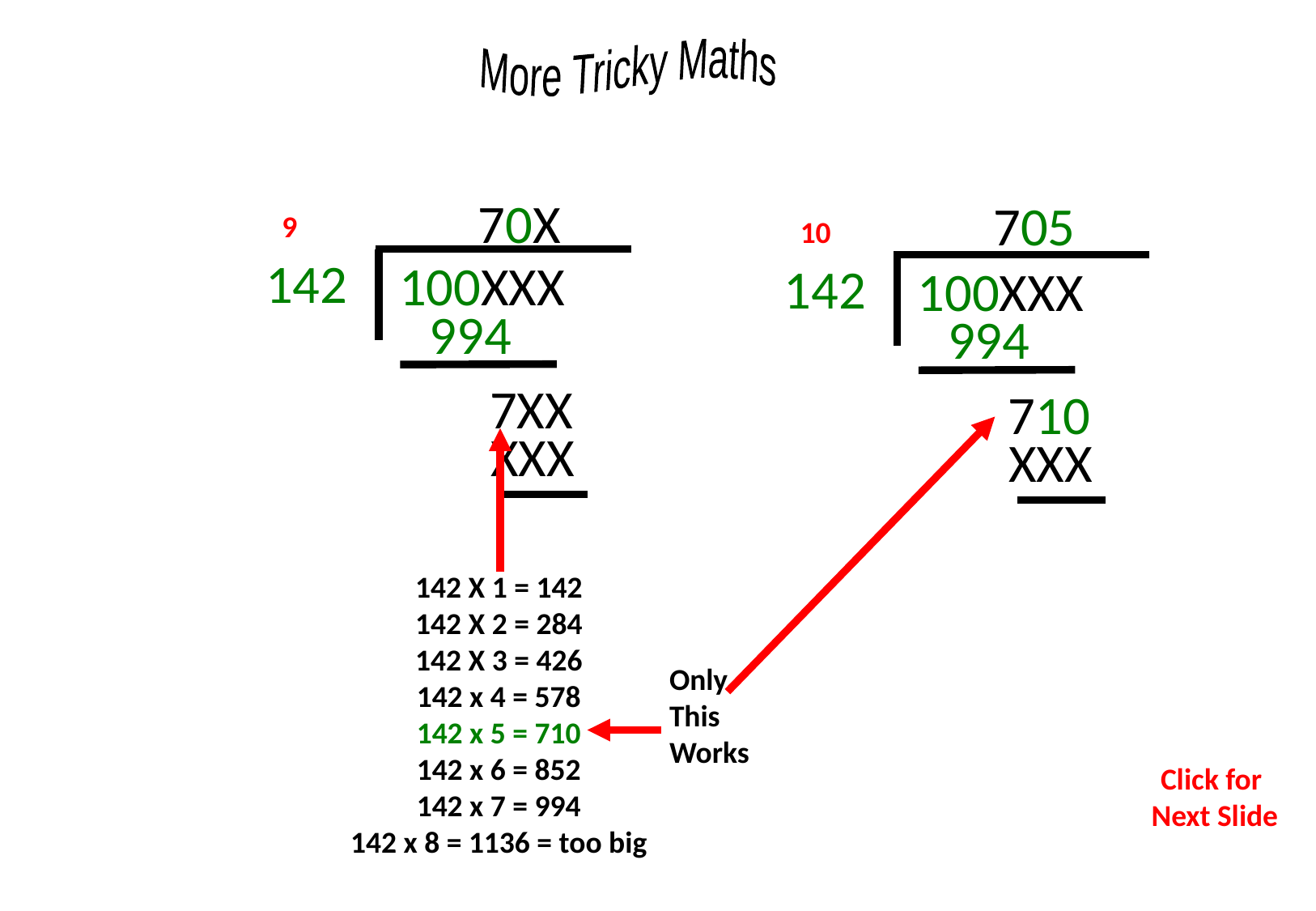

70X
142
100XXX
994
7XX
XXX
9
705
142
100XXX
994
710
XXX
10
142 X 1 = 142
142 X 2 = 284
142 X 3 = 426
142 x 4 = 578
142 x 5 = 710
142 x 6 = 852
142 x 7 = 994
142 x 8 = 1136 = too big
Only This Works
Click for
Next Slide